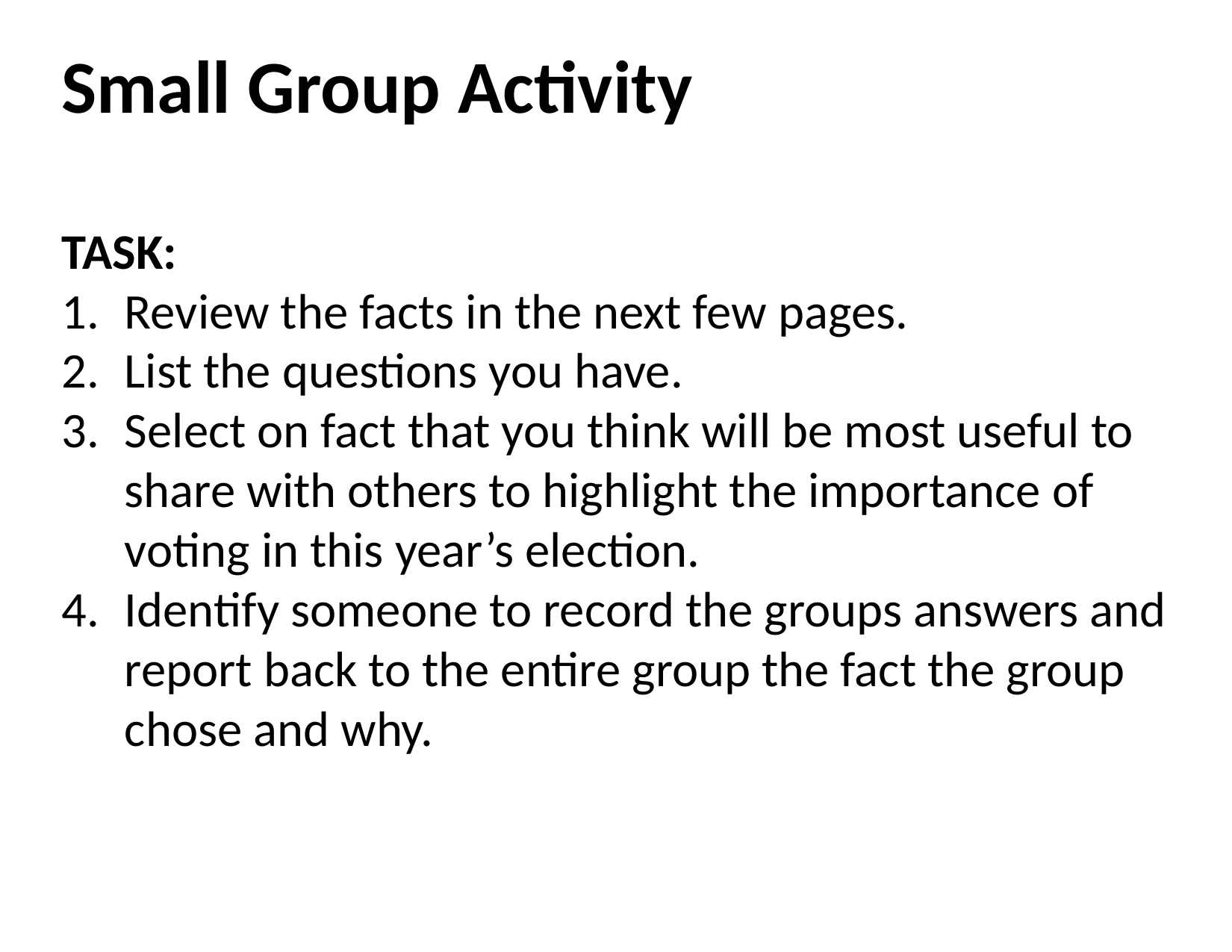

# Small Group Activity
TASK:
Review the facts in the next few pages.
List the questions you have.
Select on fact that you think will be most useful to share with others to highlight the importance of voting in this year’s election.
Identify someone to record the groups answers and report back to the entire group the fact the group chose and why.